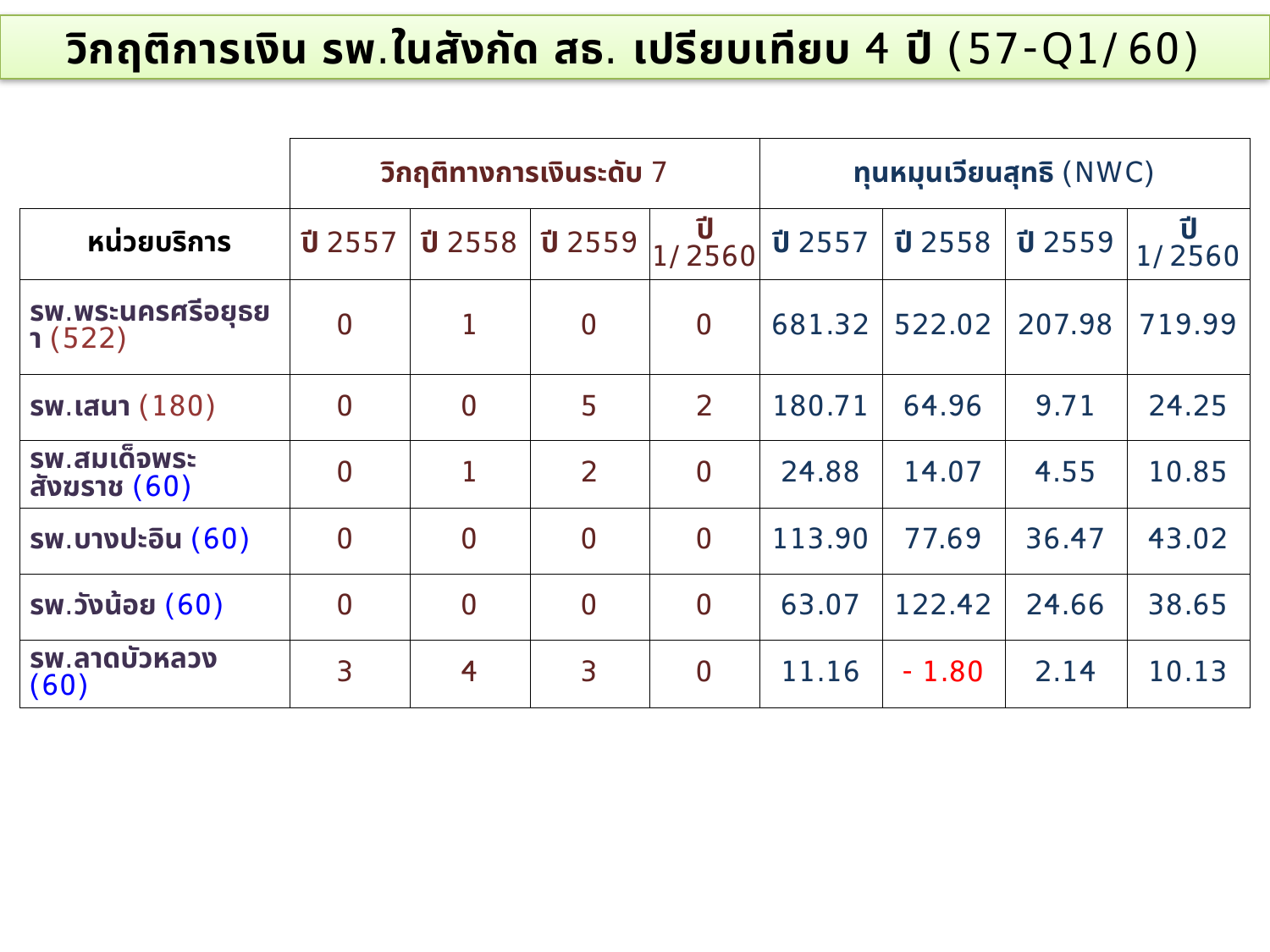

วิกฤติการเงิน รพ.ในสังกัด สธ. เปรียบเทียบ 4 ปี (57-Q1/60)
|  | วิกฤติทางการเงินระดับ 7 |  |  |  | ทุนหมุนเวียนสุทธิ (NWC) |  |  |  |
| --- | --- | --- | --- | --- | --- | --- | --- | --- |
| หน่วยบริการ | ปี 2557 | ปี 2558 | ปี 2559 | ปี 1/2560 | ปี 2557 | ปี 2558 | ปี 2559 | ปี 1/2560 |
| รพ.พระนครศรีอยุธยา (522) | 0 | 1 | 0 | 0 | 681.32 | 522.02 | 207.98 | 719.99 |
| รพ.เสนา (180) | 0 | 0 | 5 | 2 | 180.71 | 64.96 | 9.71 | 24.25 |
| รพ.สมเด็จพระสังฆราช (60) | 0 | 1 | 2 | 0 | 24.88 | 14.07 | 4.55 | 10.85 |
| รพ.บางปะอิน (60) | 0 | 0 | 0 | 0 | 113.90 | 77.69 | 36.47 | 43.02 |
| รพ.วังน้อย (60) | 0 | 0 | 0 | 0 | 63.07 | 122.42 | 24.66 | 38.65 |
| รพ.ลาดบัวหลวง (60) | 3 | 4 | 3 | 0 | 11.16 | - 1.80 | 2.14 | 10.13 |